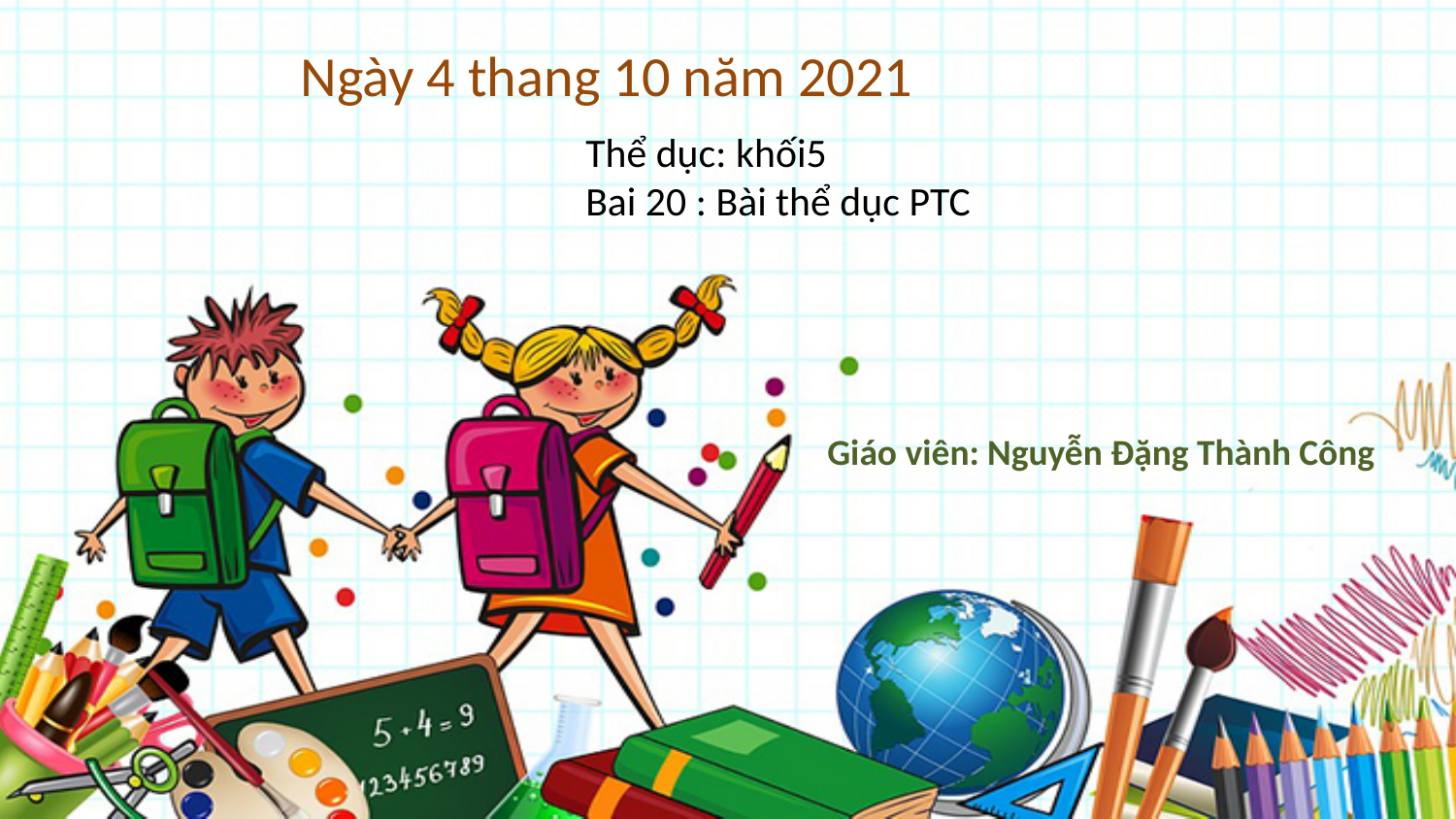

Ngày 4 thang 10 năm 2021
Thể dục: khối5
Bai 20 : Bài thể dục PTC
Giáo viên: Nguyễn Đặng Thành Công